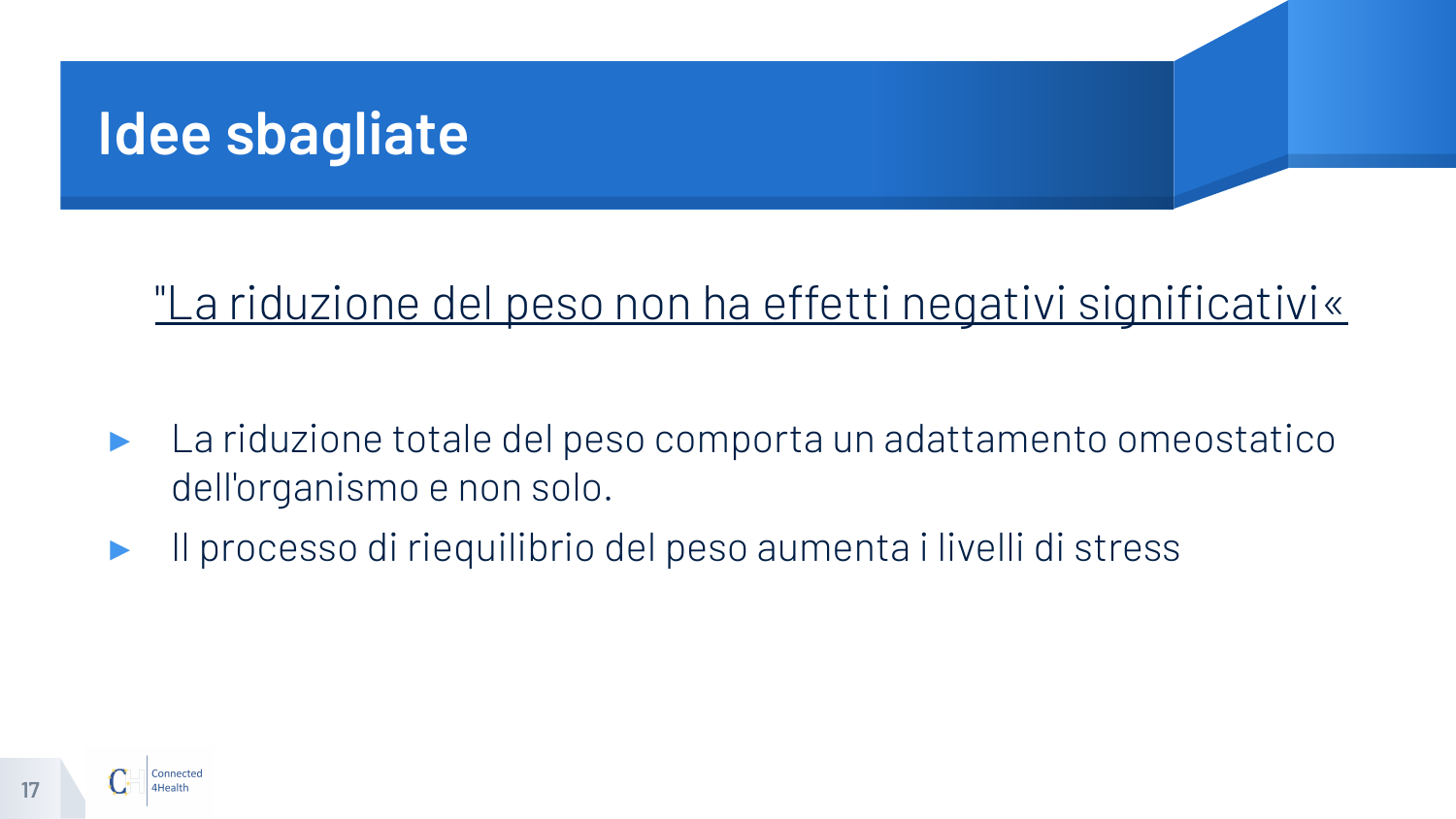

# Idee sbagliate
"La riduzione del peso non ha effetti negativi significativi«

La riduzione totale del peso comporta un adattamento omeostatico dell'organismo e non solo.
Il processo di riequilibrio del peso aumenta i livelli di stress
17